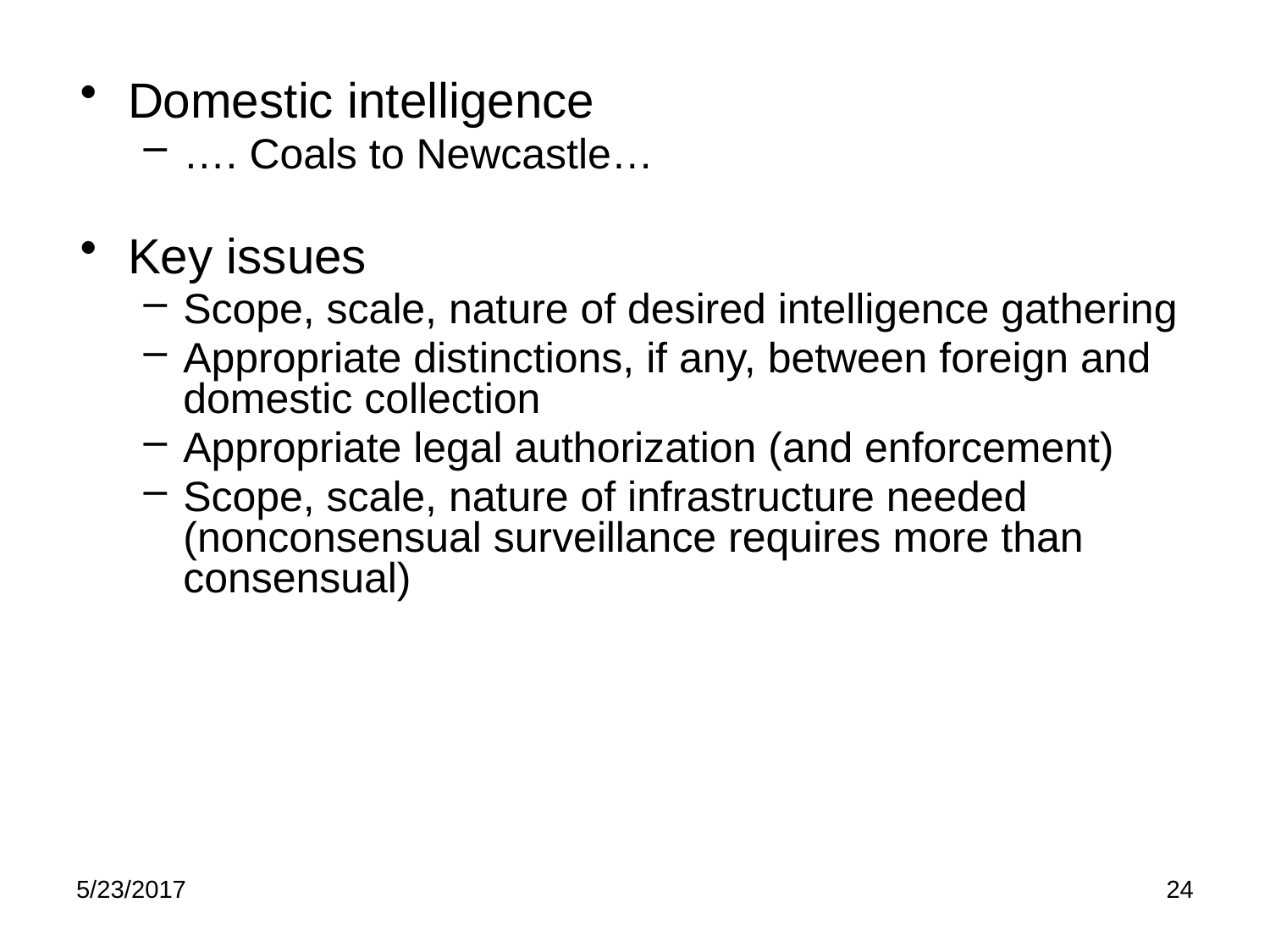

Domestic intelligence
…. Coals to Newcastle…

Key issues
Scope, scale, nature of desired intelligence gathering
Appropriate distinctions, if any, between foreign and domestic collection
Appropriate legal authorization (and enforcement)
Scope, scale, nature of infrastructure needed (nonconsensual surveillance requires more than consensual)

5/23/2017
24